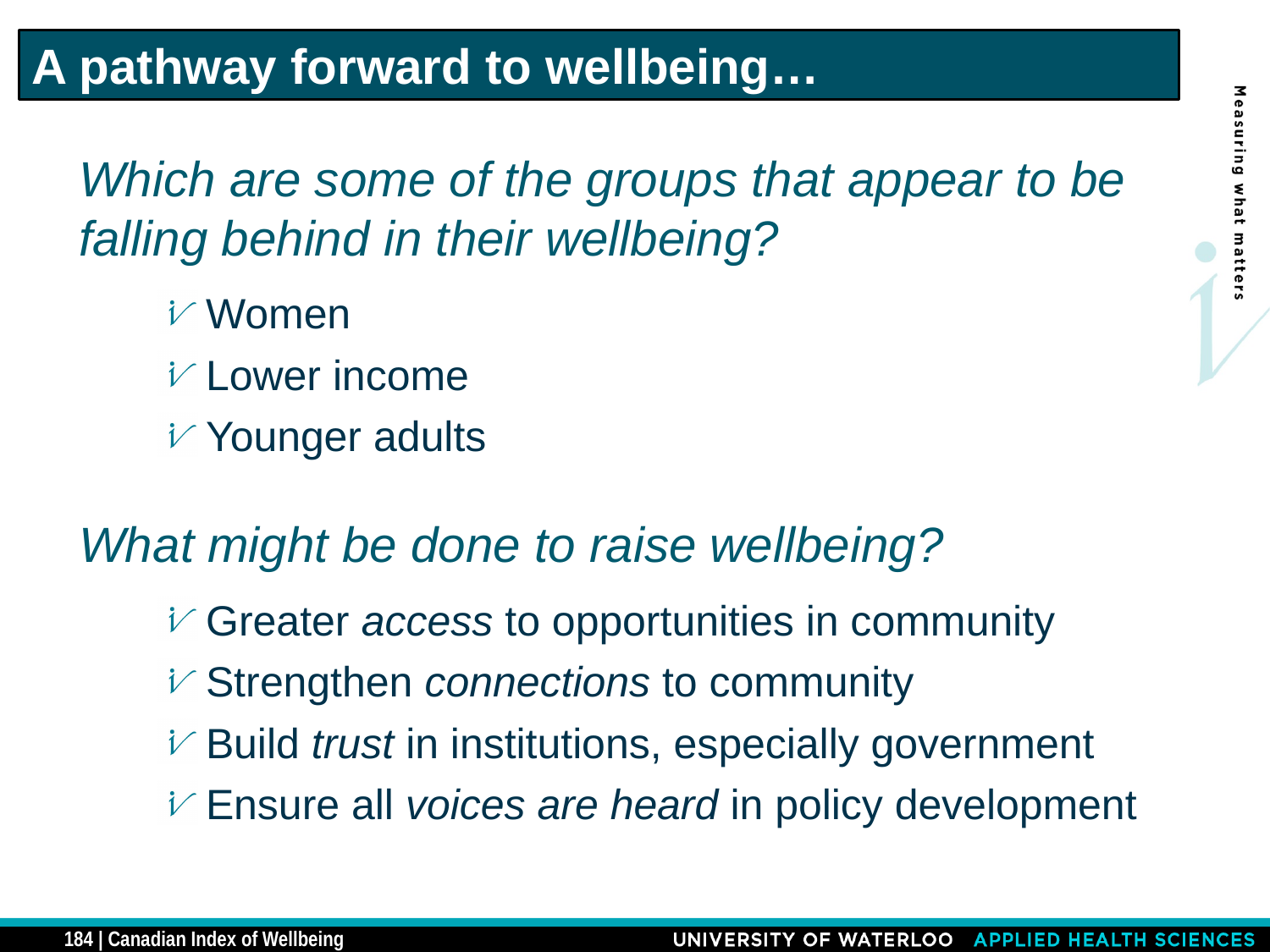

A pathway forward to wellbeing…
Which are some of the groups that appear to be falling behind in their wellbeing?
Women
Lower income
Younger adults
What might be done to raise wellbeing?
Greater access to opportunities in community
Strengthen connections to community
Build trust in institutions, especially government
Ensure all voices are heard in policy development